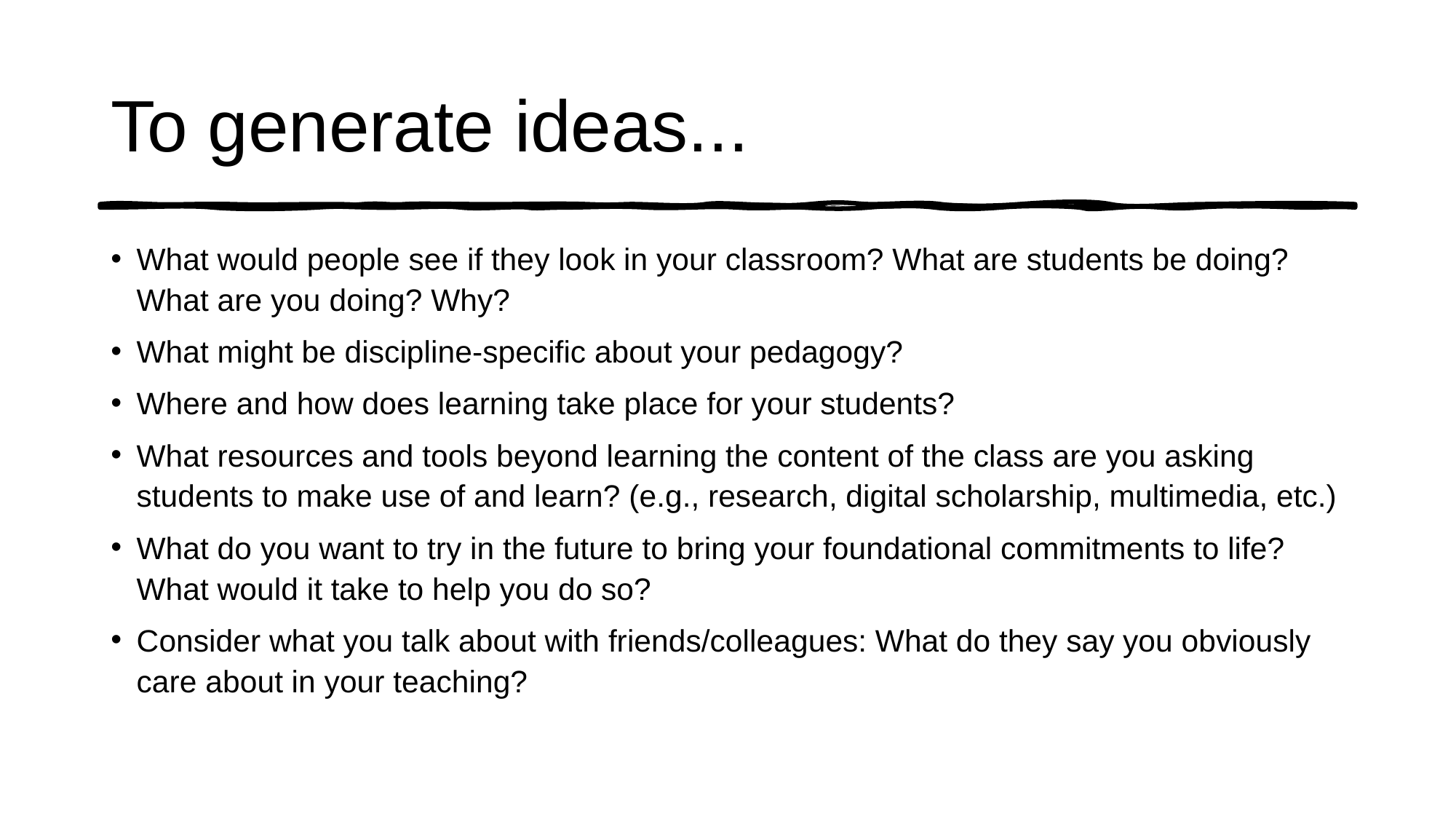

# To generate ideas...
What would people see if they look in your classroom? What are students be doing? What are you doing? Why?
What might be discipline-specific about your pedagogy?
Where and how does learning take place for your students?
What resources and tools beyond learning the content of the class are you asking students to make use of and learn? (e.g., research, digital scholarship, multimedia, etc.)
What do you want to try in the future to bring your foundational commitments to life? What would it take to help you do so?
Consider what you talk about with friends/colleagues: What do they say you obviously care about in your teaching?